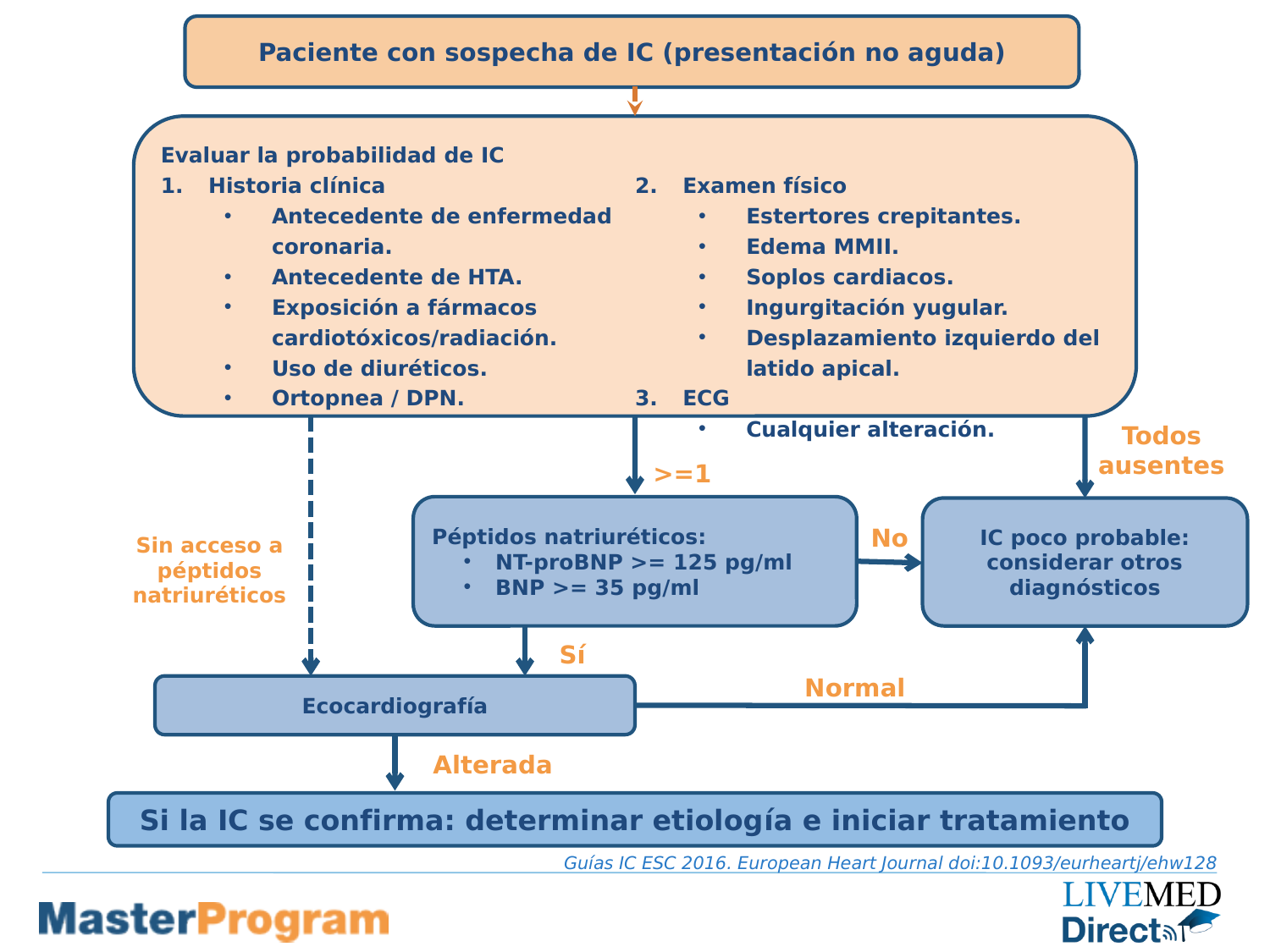

Paciente con sospecha de IC (presentación no aguda)
Evaluar la probabilidad de IC
Historia clínica
Antecedente de enfermedad coronaria.
Antecedente de HTA.
Exposición a fármacos cardiotóxicos/radiación.
Uso de diuréticos.
Ortopnea / DPN.

Examen físico
Estertores crepitantes.
Edema MMII.
Soplos cardiacos.
Ingurgitación yugular.
Desplazamiento izquierdo del latido apical.
ECG
Cualquier alteración.

Todos ausentes
>=1
Péptidos natriuréticos:
NT-proBNP >= 125 pg/ml
BNP >= 35 pg/ml
IC poco probable:
considerar otros diagnósticos
No
Sin acceso a péptidos natriuréticos
Sí
Normal
Ecocardiografía
Alterada
Si la IC se confirma: determinar etiología e iniciar tratamiento
Guías IC ESC 2016. European Heart Journal doi:10.1093/eurheartj/ehw128